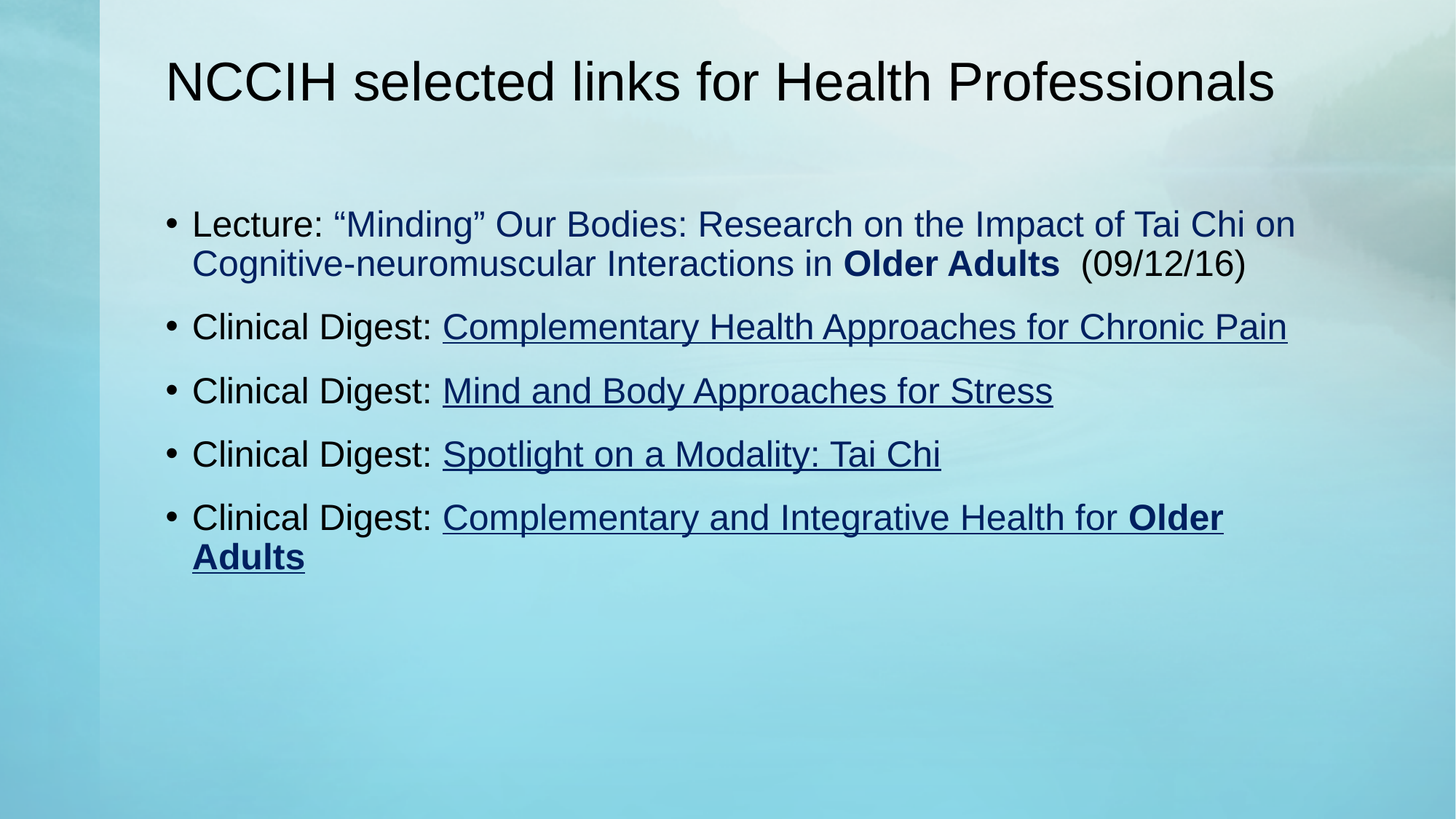

# NCCIH selected links for Health Professionals
Lecture: “Minding” Our Bodies: Research on the Impact of Tai Chi on Cognitive-neuromuscular Interactions in Older Adults  (09/12/16)
Clinical Digest: Complementary Health Approaches for Chronic Pain
Clinical Digest: Mind and Body Approaches for Stress
Clinical Digest: Spotlight on a Modality: Tai Chi
Clinical Digest: Complementary and Integrative Health for Older Adults